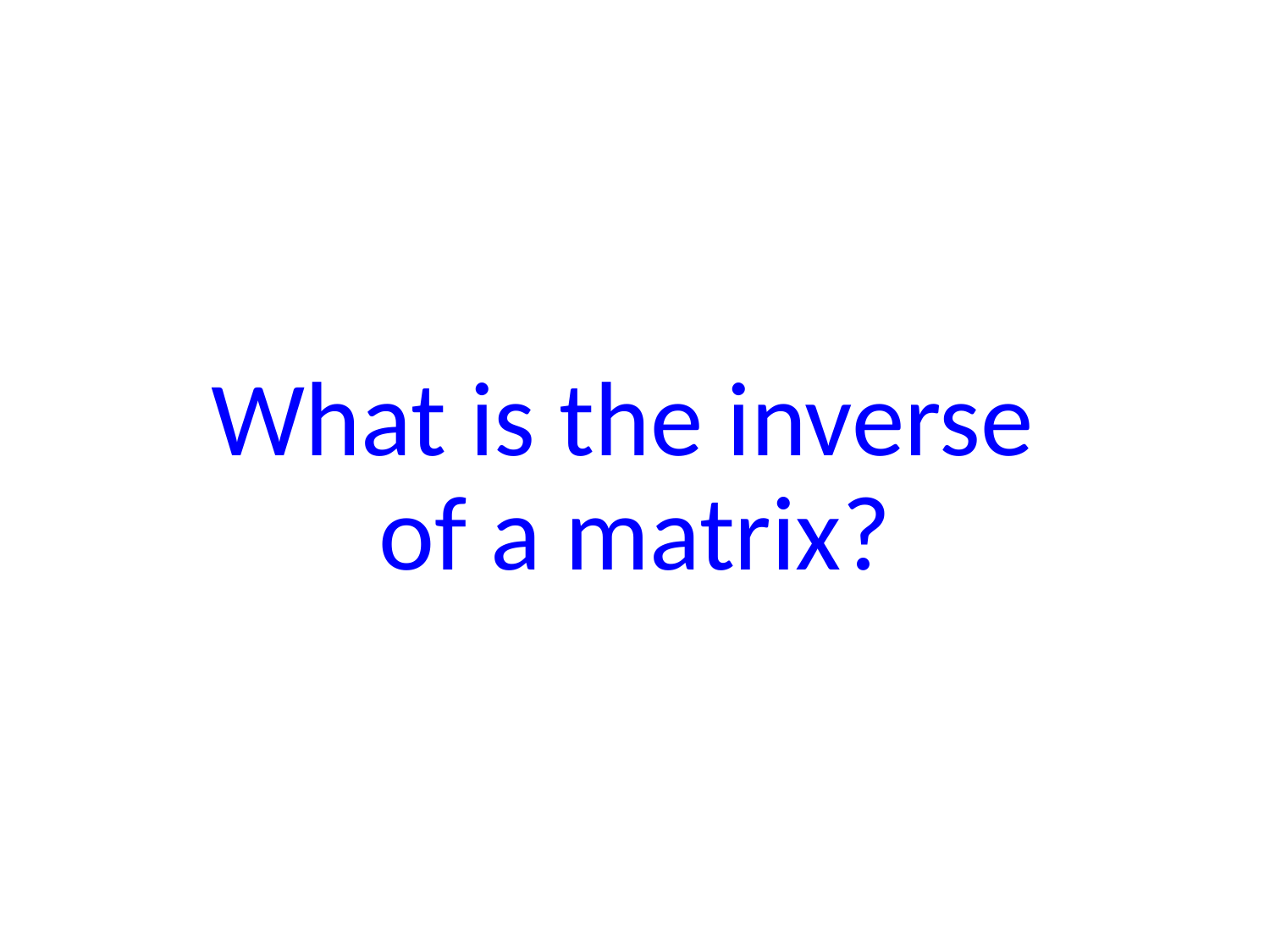

# What is the inverse of a matrix?